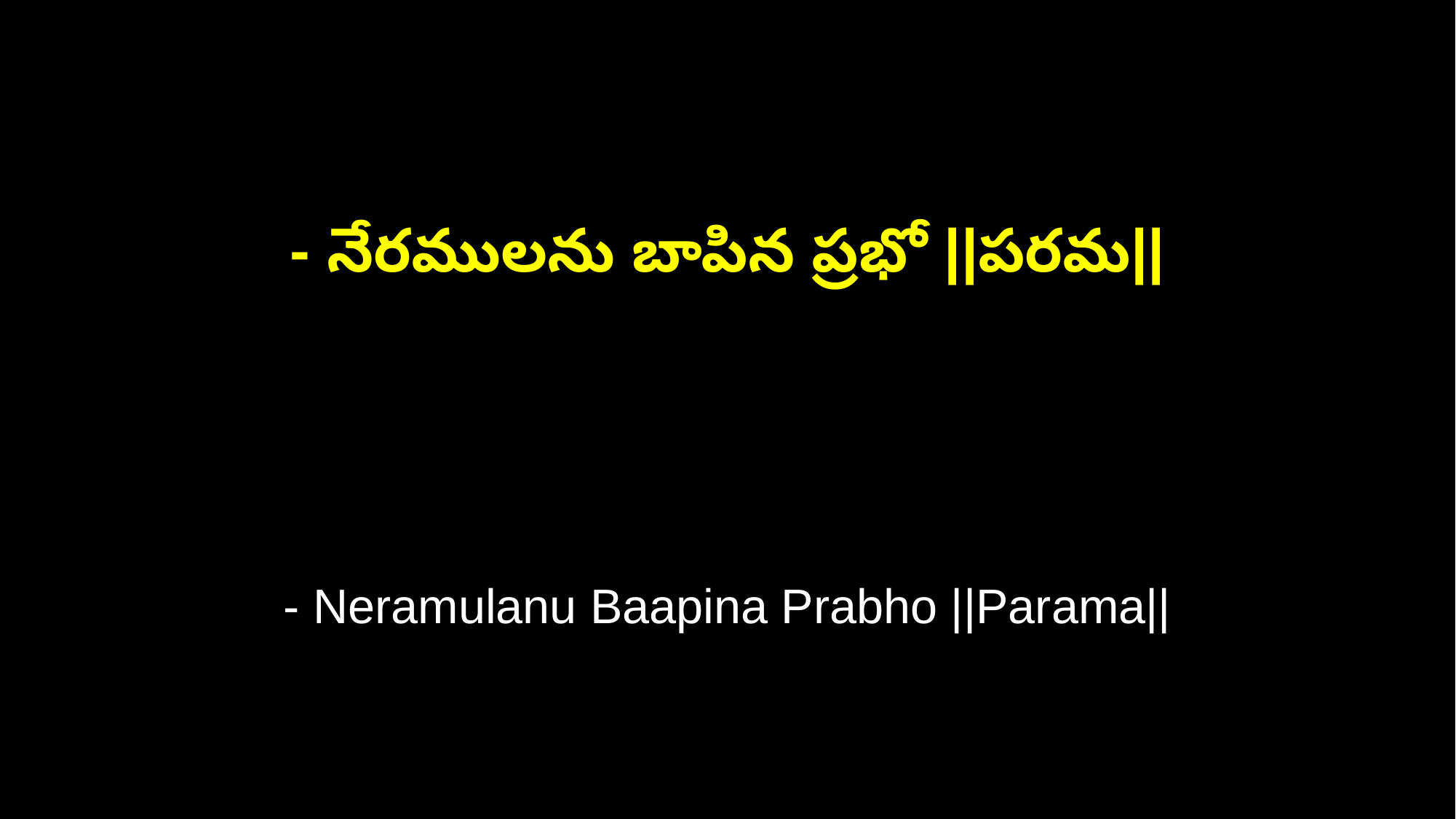

- నేరములను బాపిన ప్రభో ||పరమ||
- Neramulanu Baapina Prabho ||Parama||